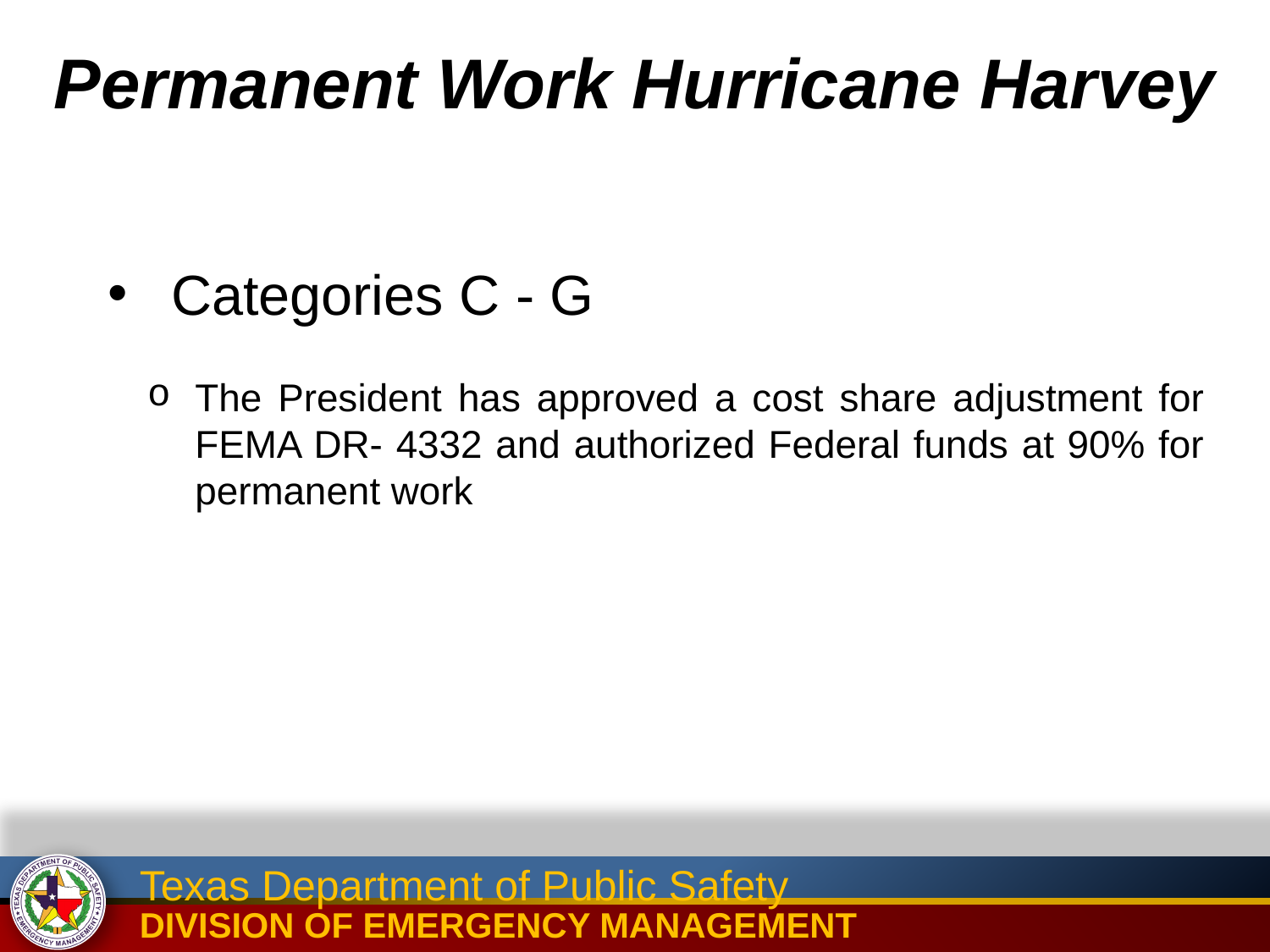

Permanent Work Hurricane Harvey
Categories C - G

The President has approved a cost share adjustment for FEMA DR- 4332 and authorized Federal funds at 90% for permanent work